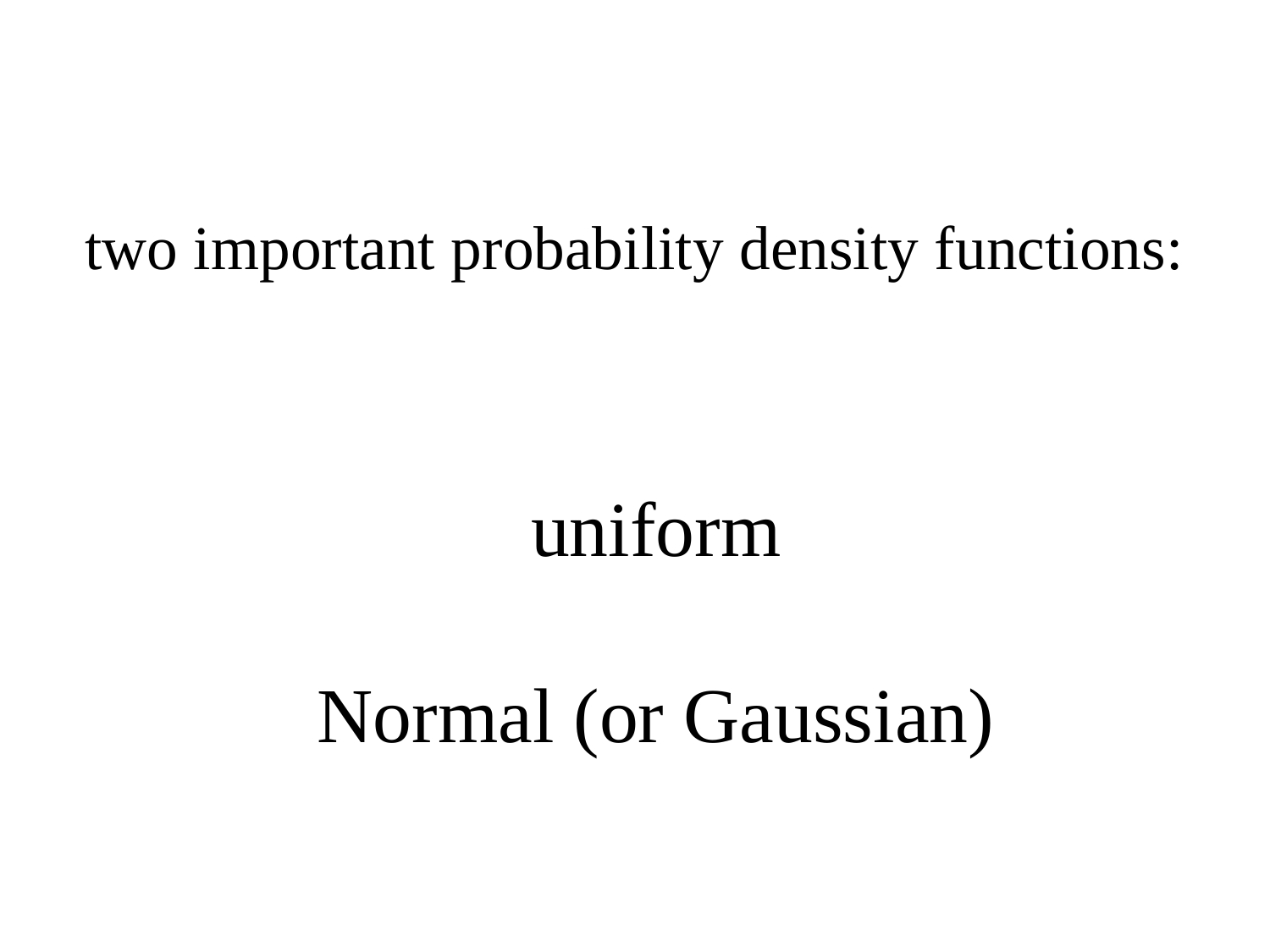

# two important probability density functions:
uniform

Normal (or Gaussian)